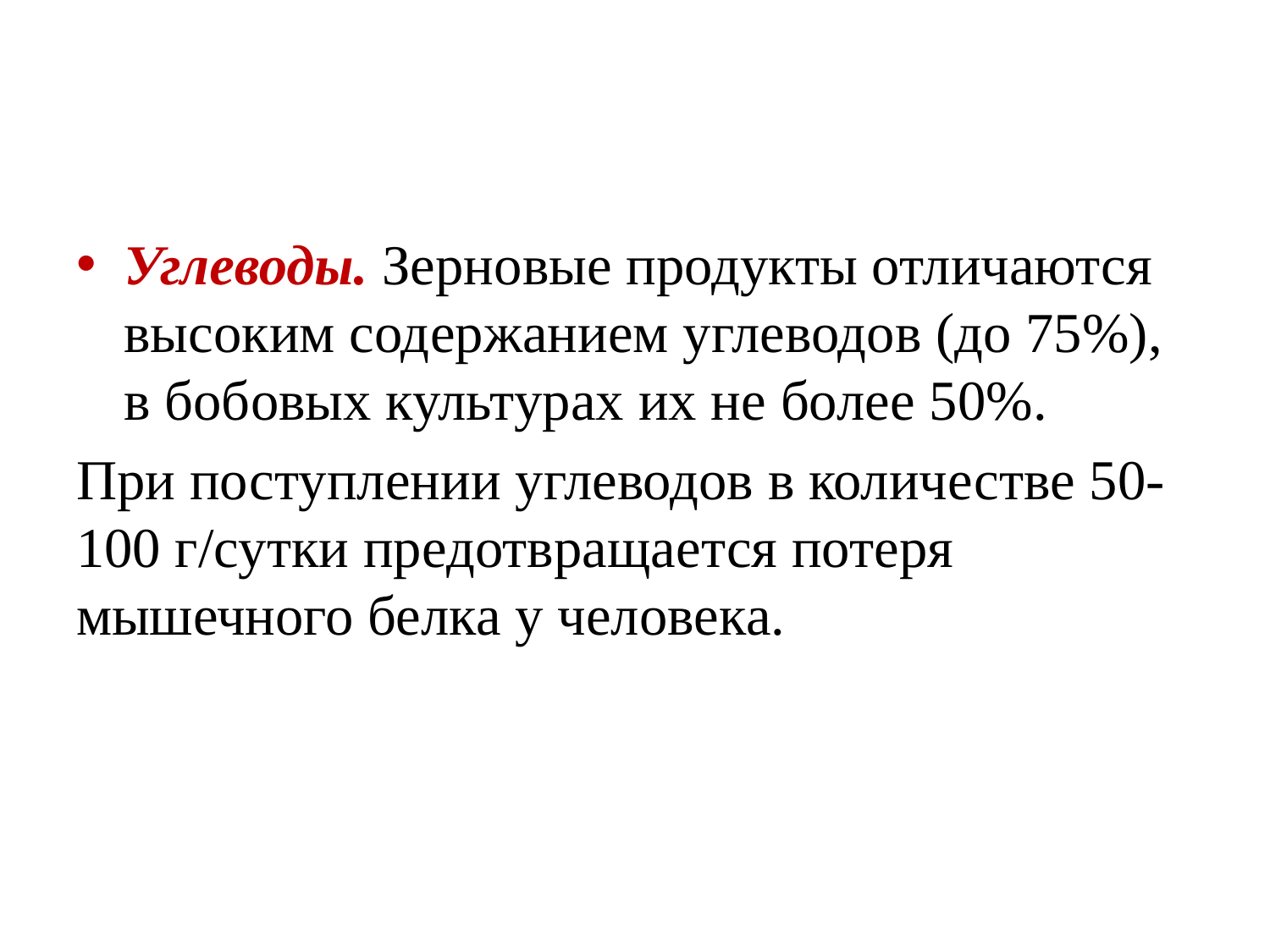

Углеводы. Зерновые продукты отличаются высоким содержанием углеводов (до 75%), в бобовых культурах их не более 50%.
При поступлении углеводов в количестве 50-100 г/сутки предотвращается потеря мышечного белка у человека.